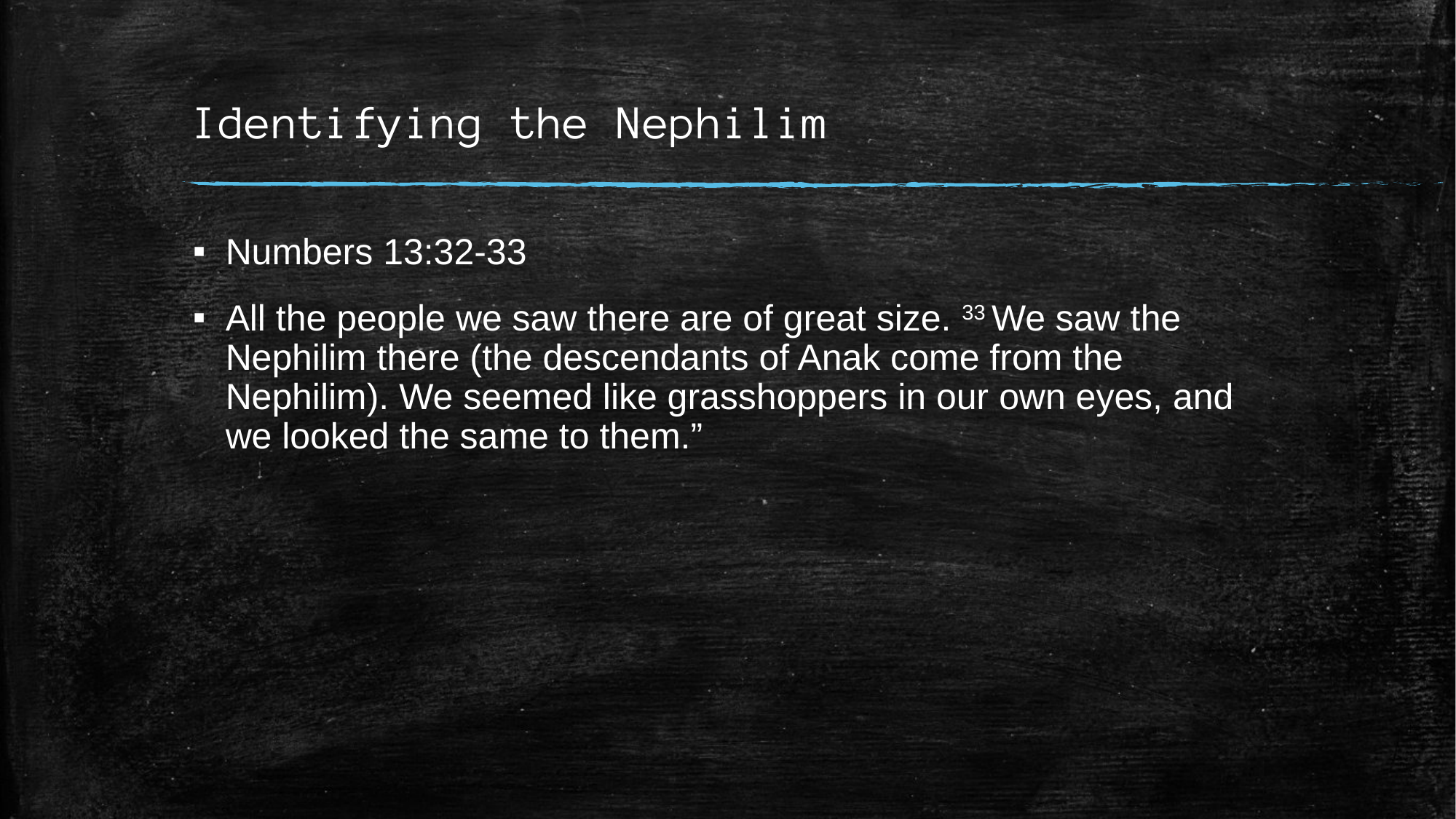

# Identifying the Nephilim
Numbers 13:32-33
All the people we saw there are of great size. 33 We saw the Nephilim there (the descendants of Anak come from the Nephilim). We seemed like grasshoppers in our own eyes, and we looked the same to them.”